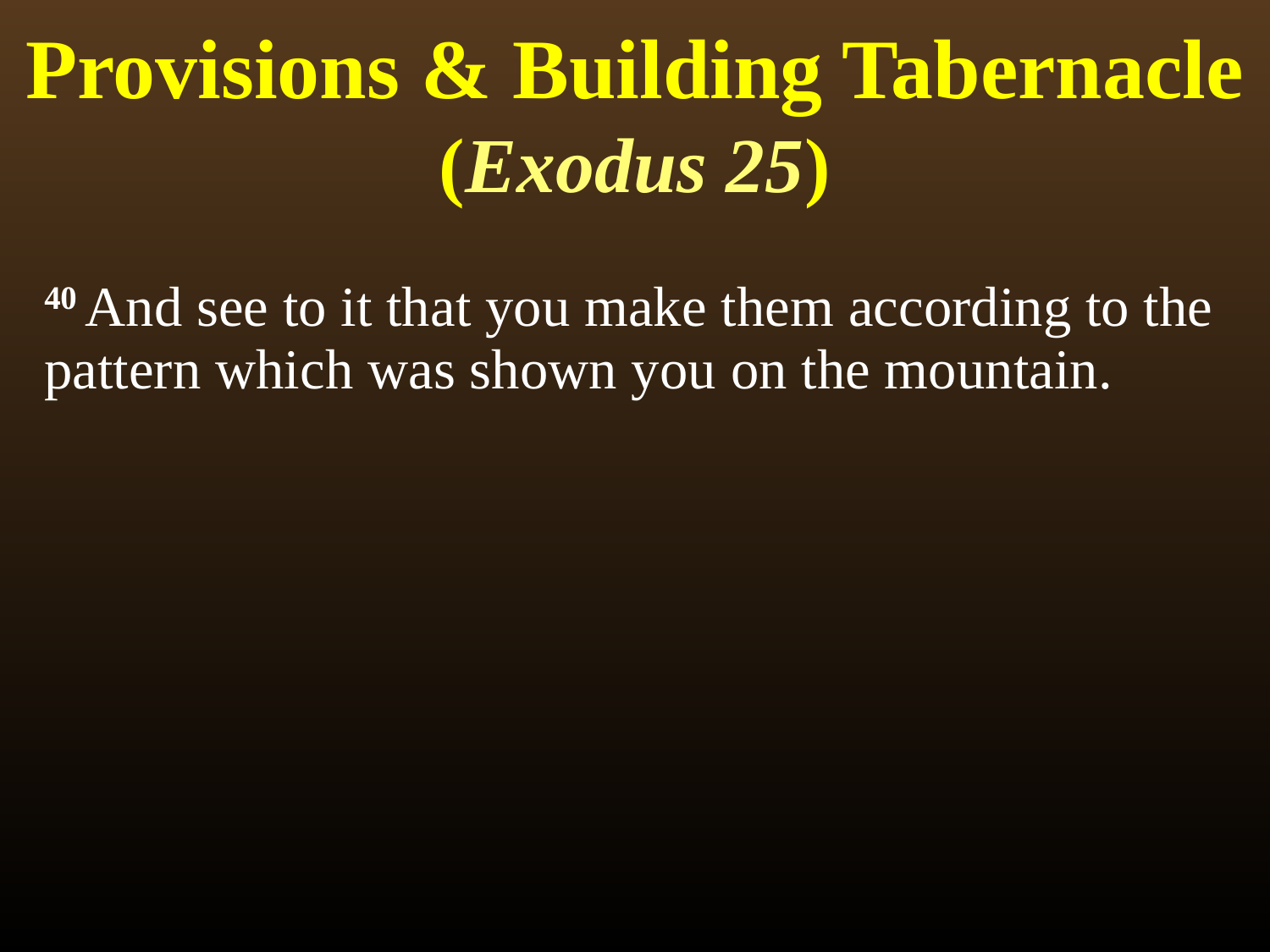

# Provisions & Building Tabernacle (Exodus 25)
40 And see to it that you make them according to the pattern which was shown you on the mountain.